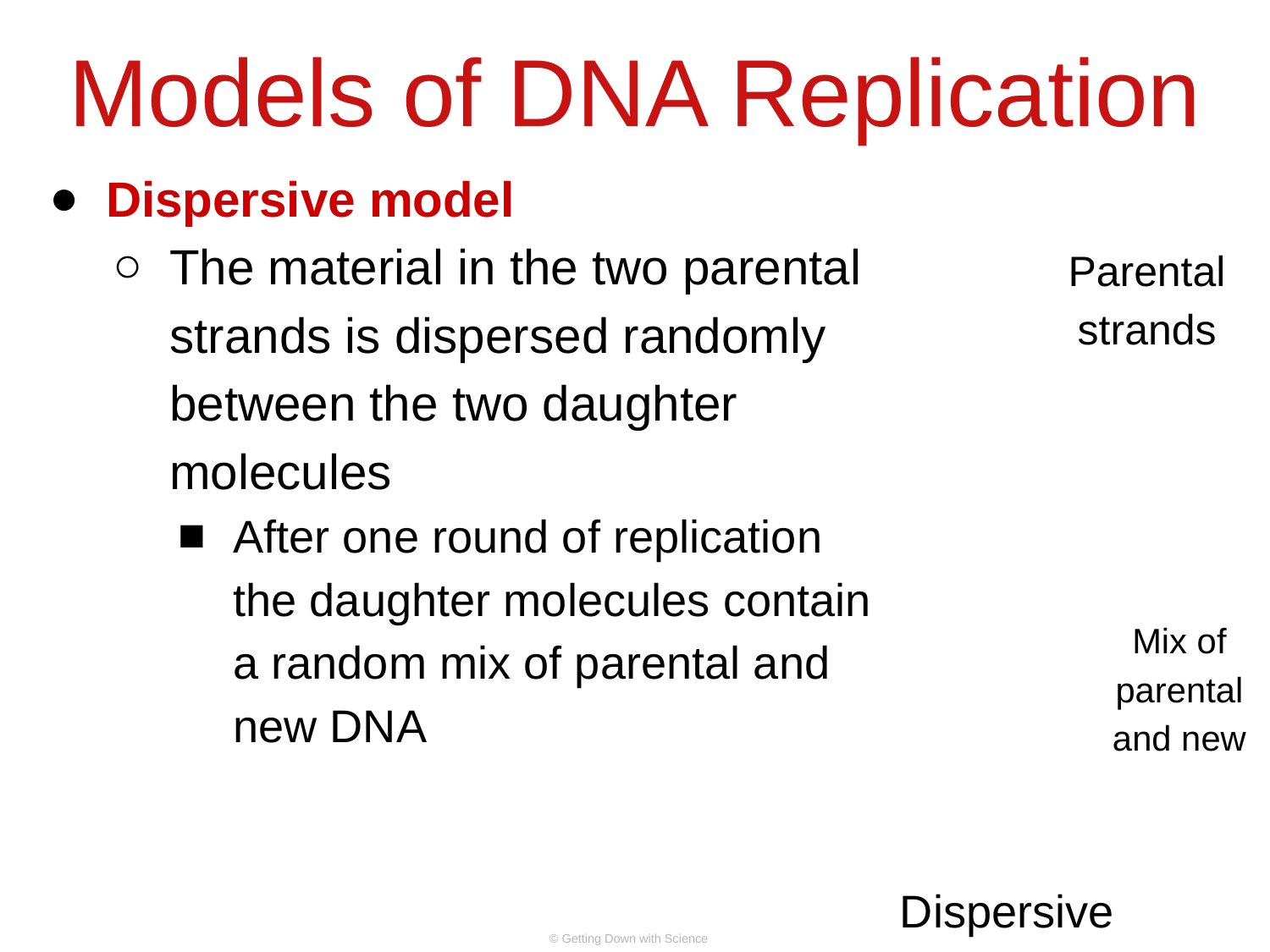

# Models of DNA Replication
Dispersive model
The material in the two parental strands is dispersed randomly between the two daughter molecules
After one round of replication the daughter molecules contain a random mix of parental and new DNA
Parental strands
Mix of parental and new
Dispersive